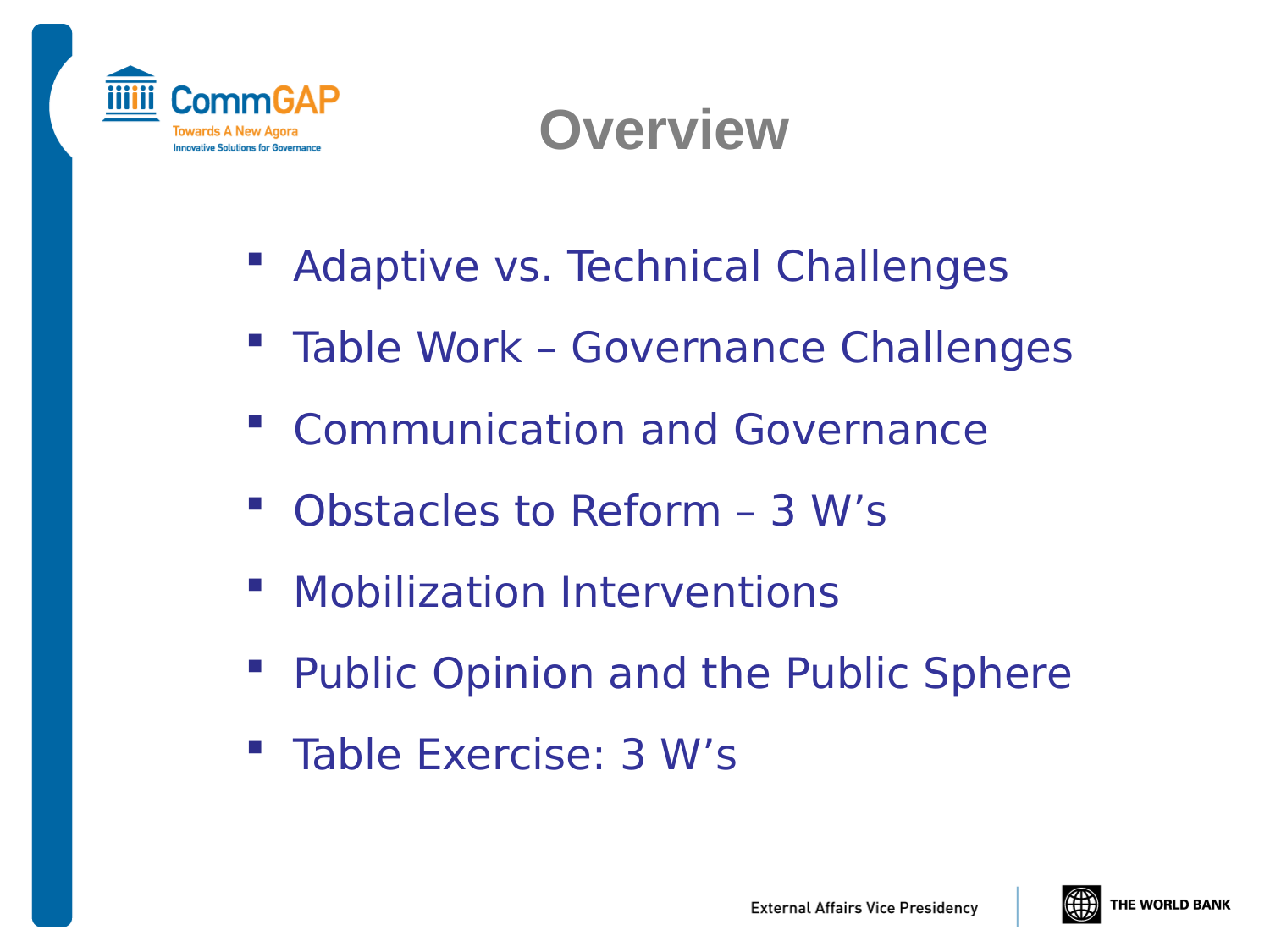

Overview

Adaptive vs. Technical Challenges

Table Work – Governance Challenges

Communication and Governance

Obstacles to Reform – 3 W’s

Mobilization Interventions

Public Opinion and the Public Sphere

Table Exercise: 3 W’s